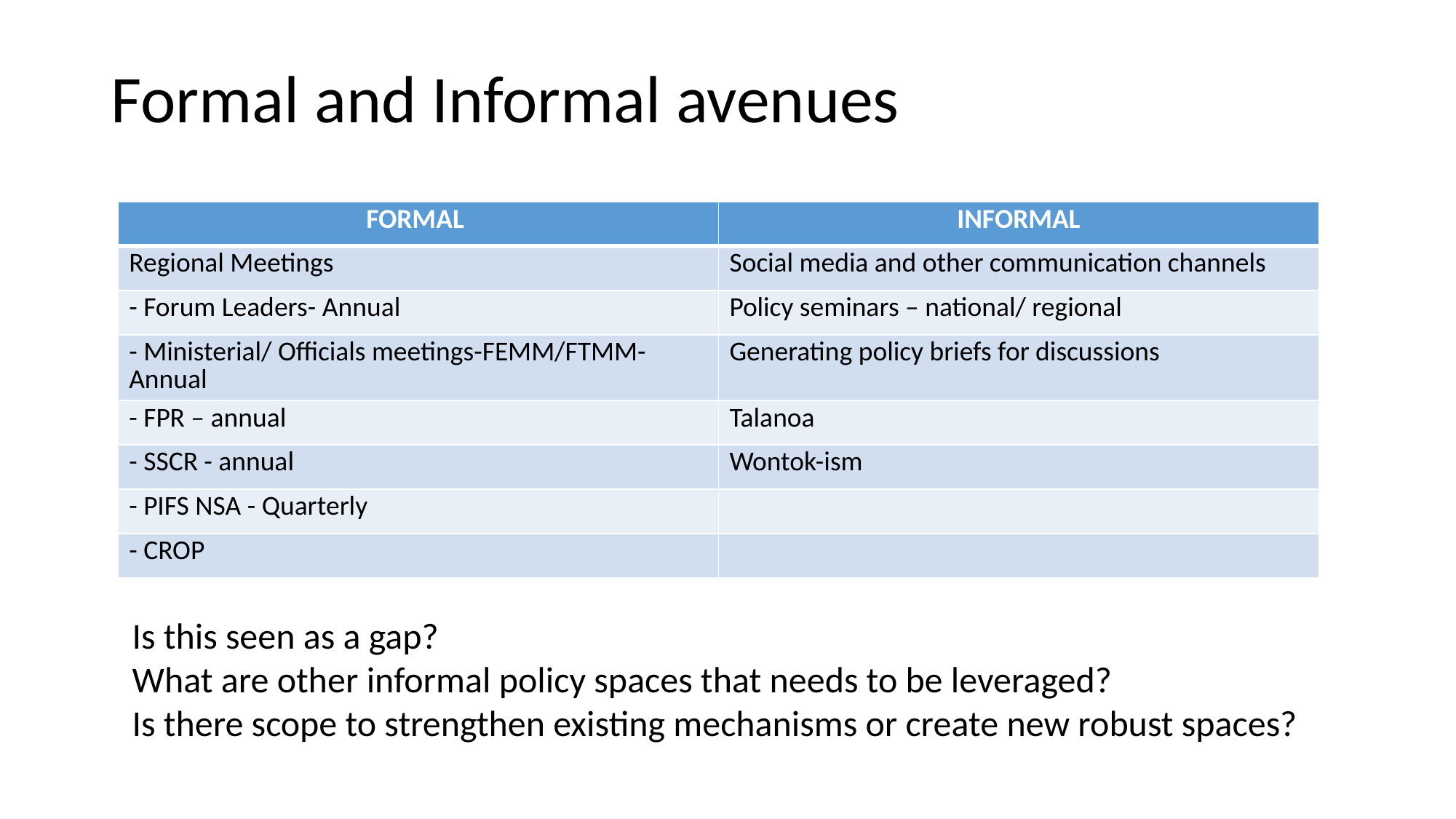

# Formal and Informal avenues
| FORMAL | INFORMAL |
| --- | --- |
| Regional Meetings | Social media and other communication channels |
| - Forum Leaders- Annual | Policy seminars – national/ regional |
| - Ministerial/ Officials meetings-FEMM/FTMM- Annual | Generating policy briefs for discussions |
| - FPR – annual | Talanoa |
| - SSCR - annual | Wontok-ism |
| - PIFS NSA - Quarterly |  |
| - CROP |  |
Is this seen as a gap?
What are other informal policy spaces that needs to be leveraged?
Is there scope to strengthen existing mechanisms or create new robust spaces?